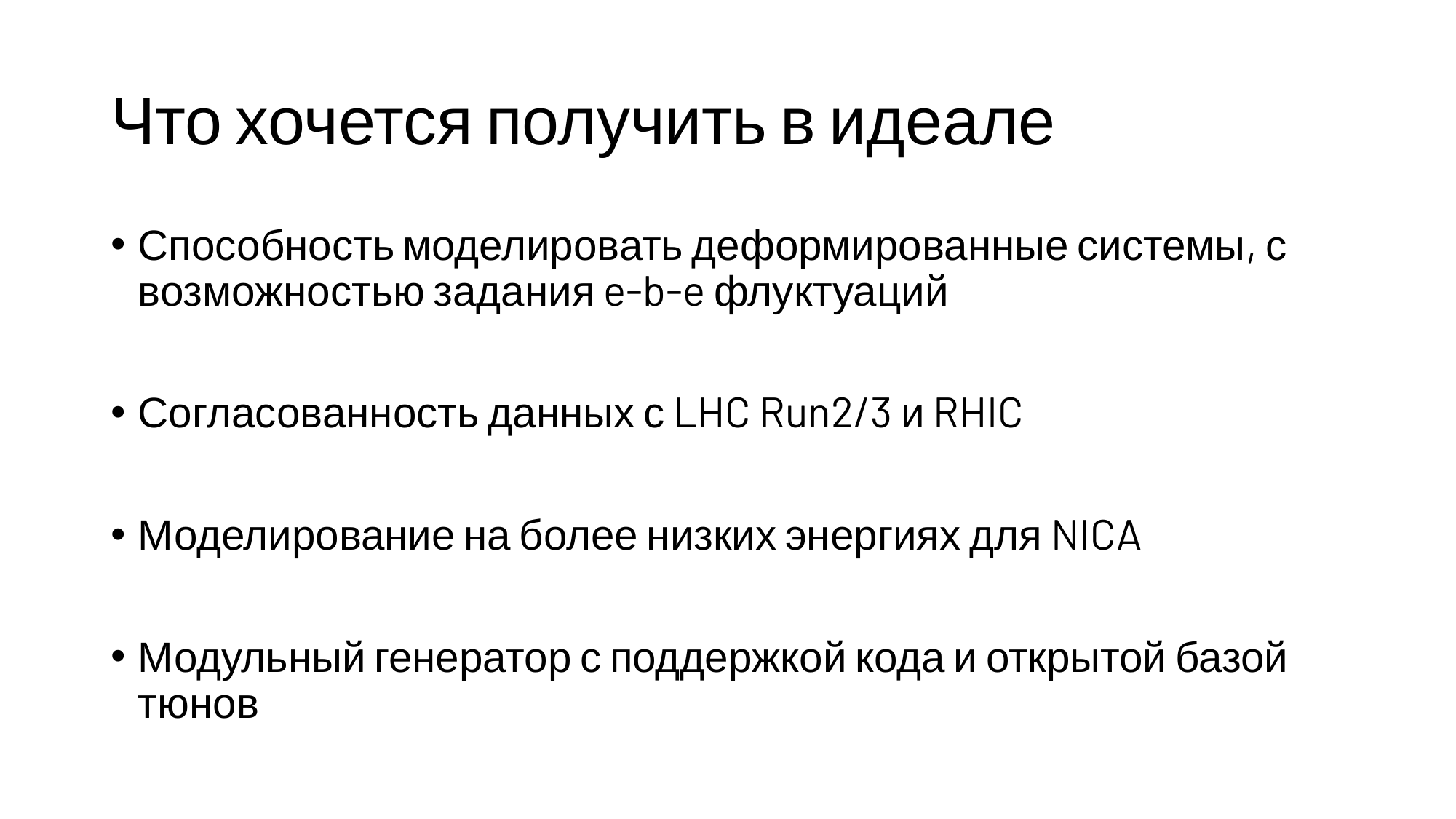

# Что хочется получить в идеале
Способность моделировать деформированные системы, с возможностью задания e-b-e флуктуаций

Согласованность данных с LHC Run2/3 и RHIC

Моделирование на более низких энергиях для NICA

Модульный генератор с поддержкой кода и открытой базой тюнов